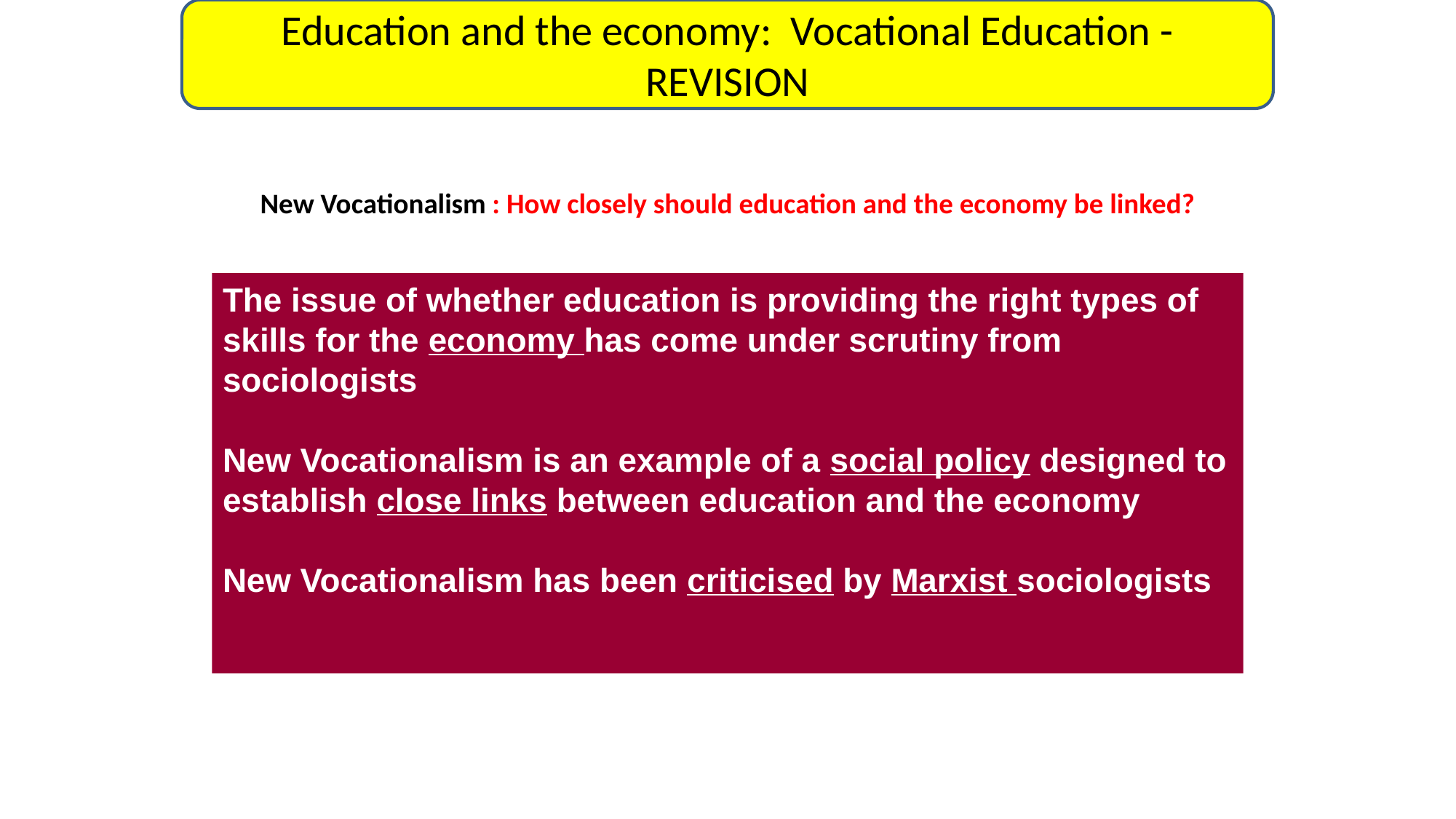

Education and the economy:  Vocational Education - REVISION
# New Vocationalism : How closely should education and the economy be linked?
The issue of whether education is providing the right types of skills for the economy has come under scrutiny from sociologists

New Vocationalism is an example of a social policy designed to establish close links between education and the economy

New Vocationalism has been criticised by Marxist sociologists